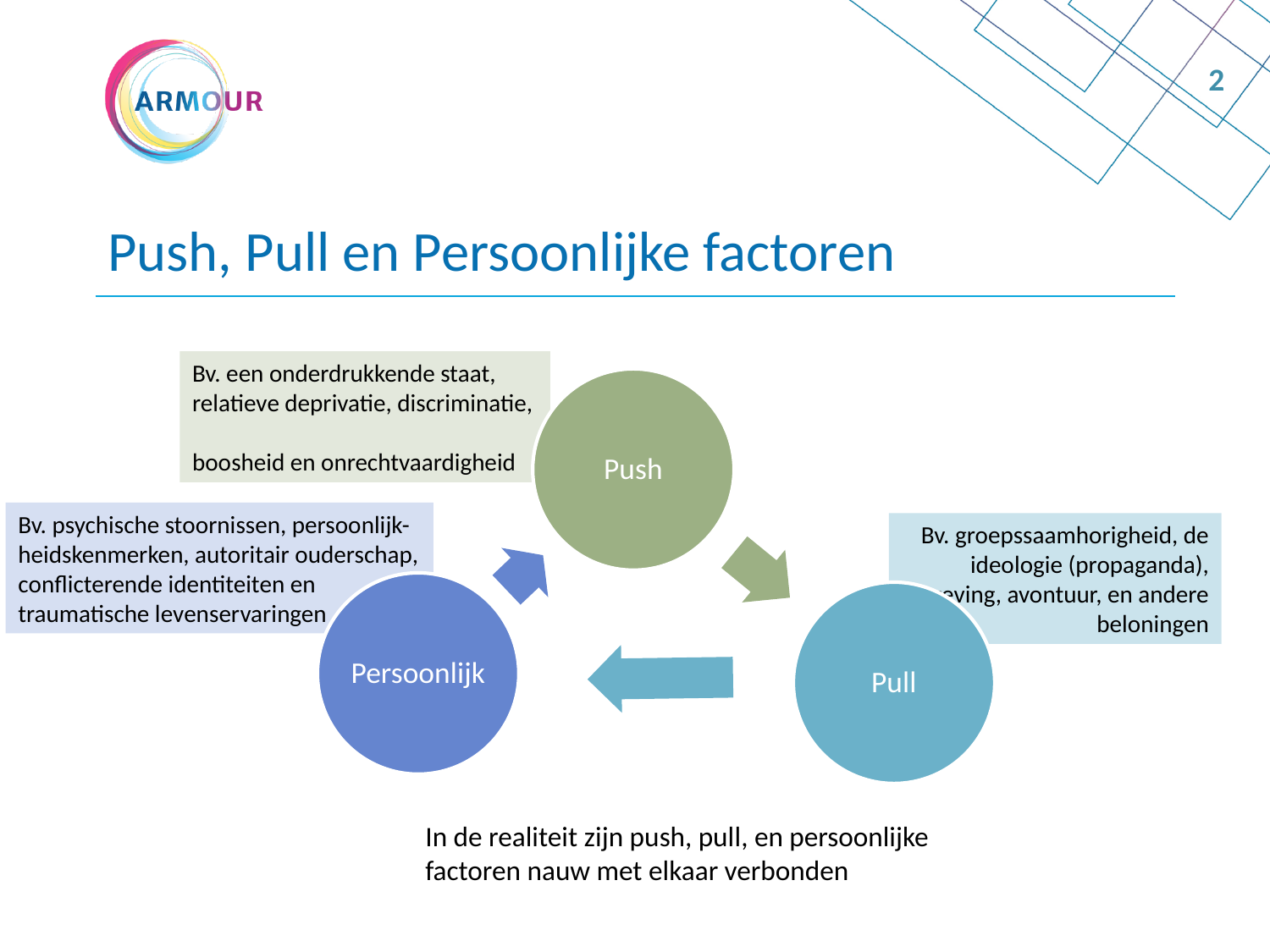

2
# Push, Pull en Persoonlijke factoren
Push

Pull

Persoonlijk

Bv. een onderdrukkende staat,
relatieve deprivatie, discriminatie,
boosheid en onrechtvaardigheid
Bv. psychische stoornissen, persoonlijk-heidskenmerken, autoritair ouderschap, conflicterende identiteiten en traumatische levenservaringen
Bv. groepssaamhorigheid, de ideologie (propaganda), zingeving, avontuur, en andere beloningen
In de realiteit zijn push, pull, en persoonlijke factoren nauw met elkaar verbonden